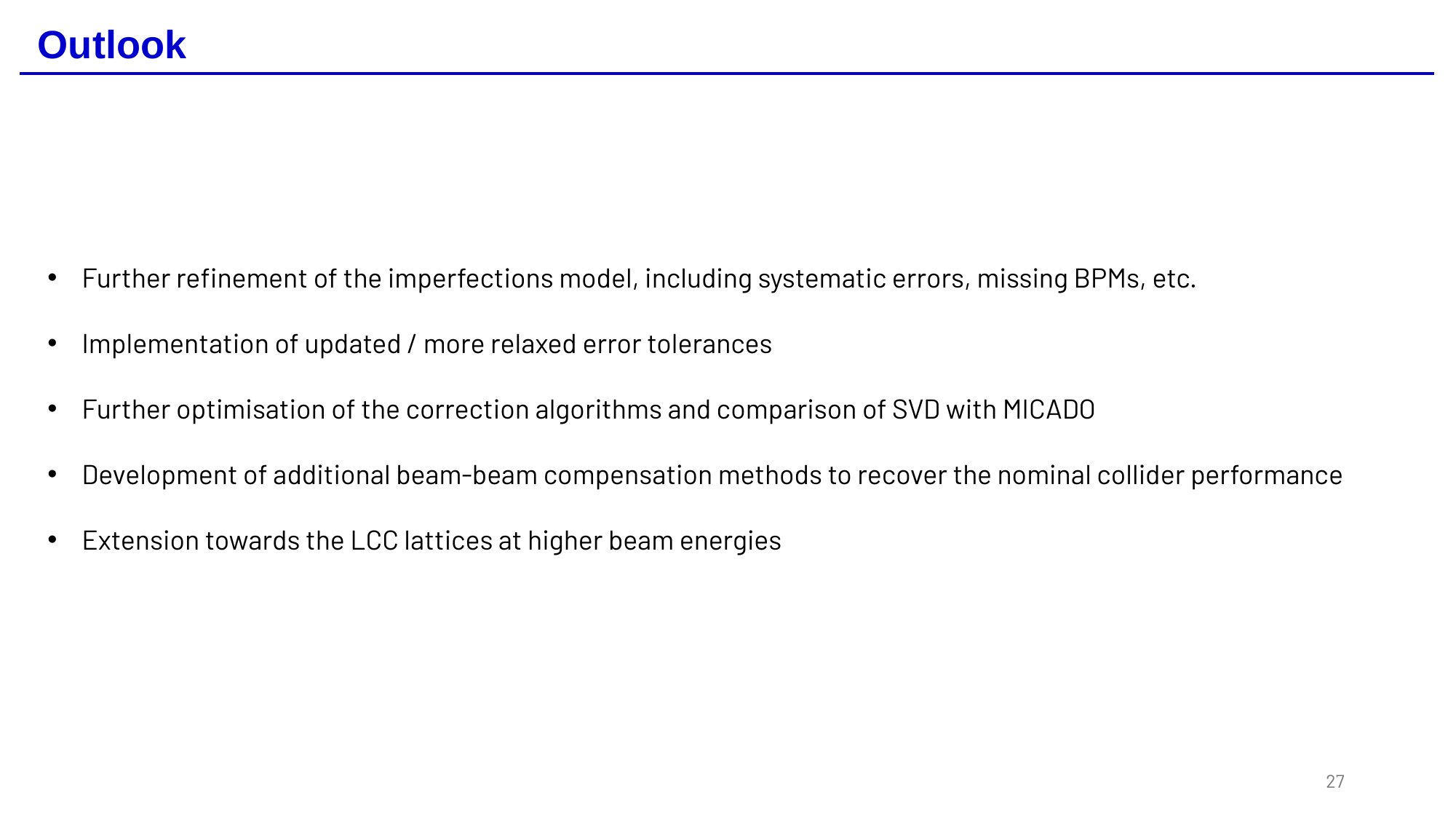

Outlook
Further refinement of the imperfections model, including systematic errors, missing BPMs, etc.

Implementation of updated / more relaxed error tolerances

Further optimisation of the correction algorithms and comparison of SVD with MICADO

Development of additional beam-beam compensation methods to recover the nominal collider performance

Extension towards the LCC lattices at higher beam energies
27